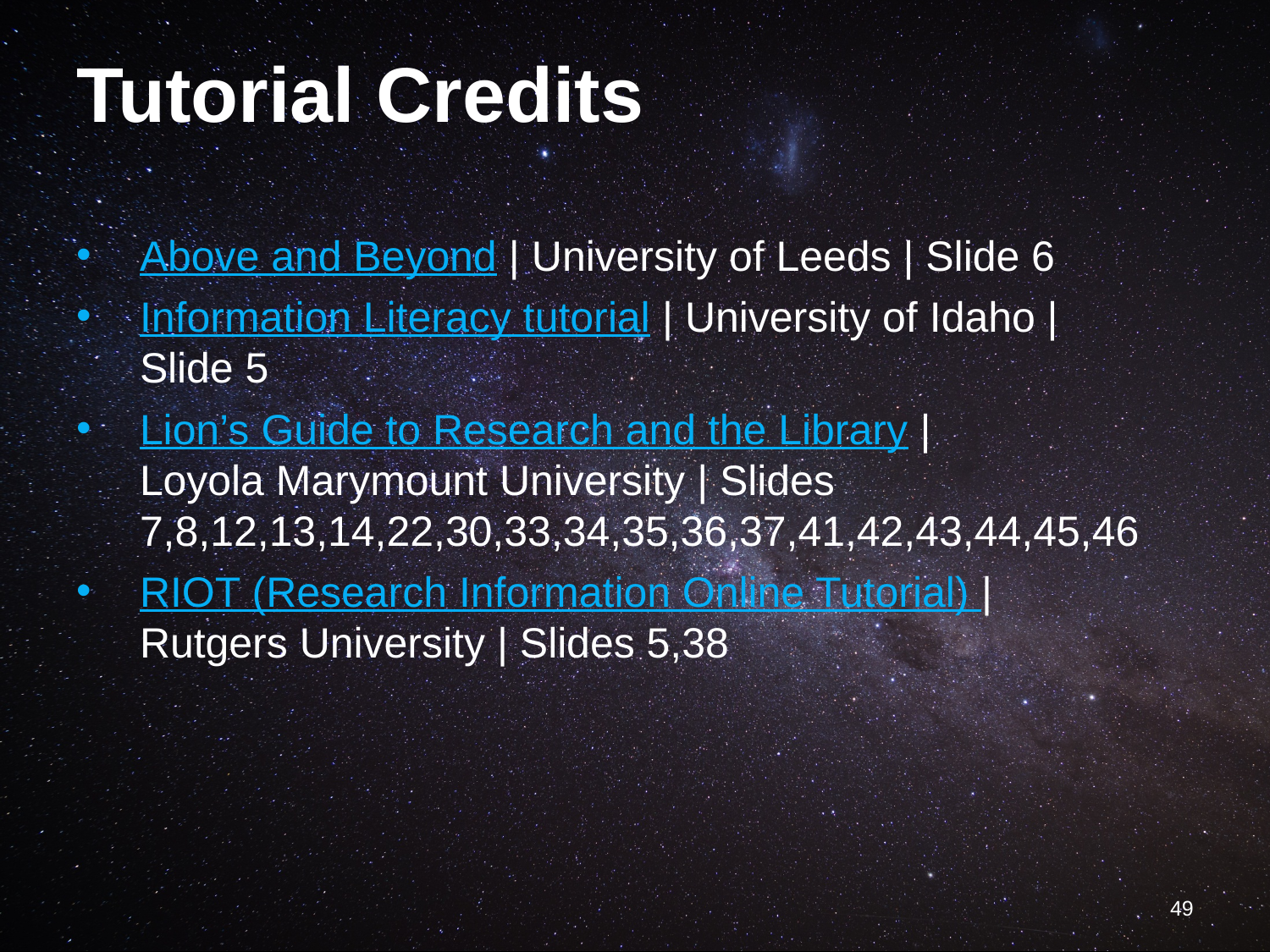

# Tutorial Credits
Above and Beyond | University of Leeds | Slide 6
Information Literacy tutorial | University of Idaho |
Slide 5
Lion’s Guide to Research and the Library |
Loyola Marymount University | Slides 7,8,12,13,14,22,30,33,34,35,36,37,41,42,43,44,45,46
RIOT (Research Information Online Tutorial) |
Rutgers University | Slides 5,38
49